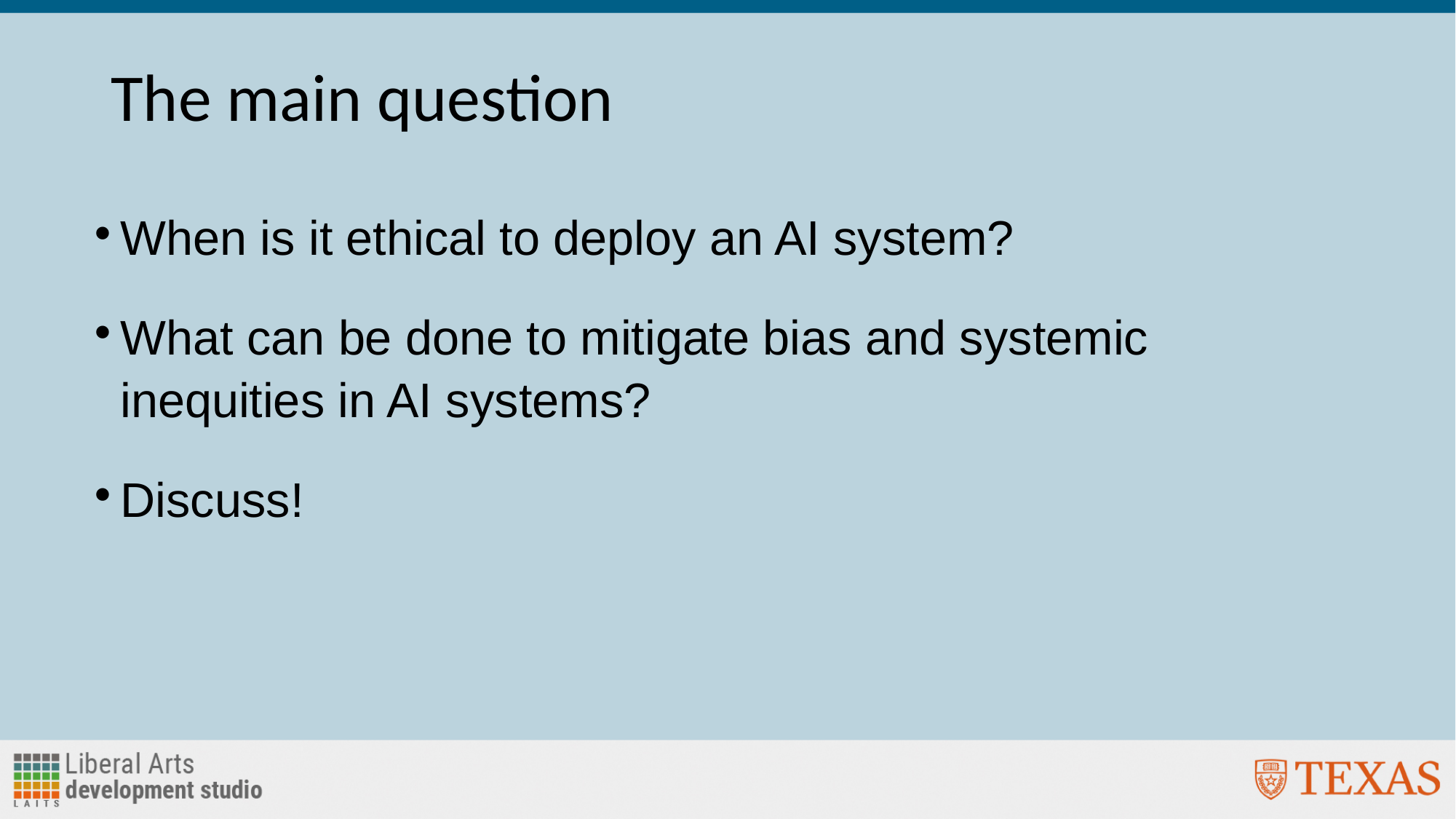

# The main question
When is it ethical to deploy an AI system?
What can be done to mitigate bias and systemic inequities in AI systems?
Discuss!